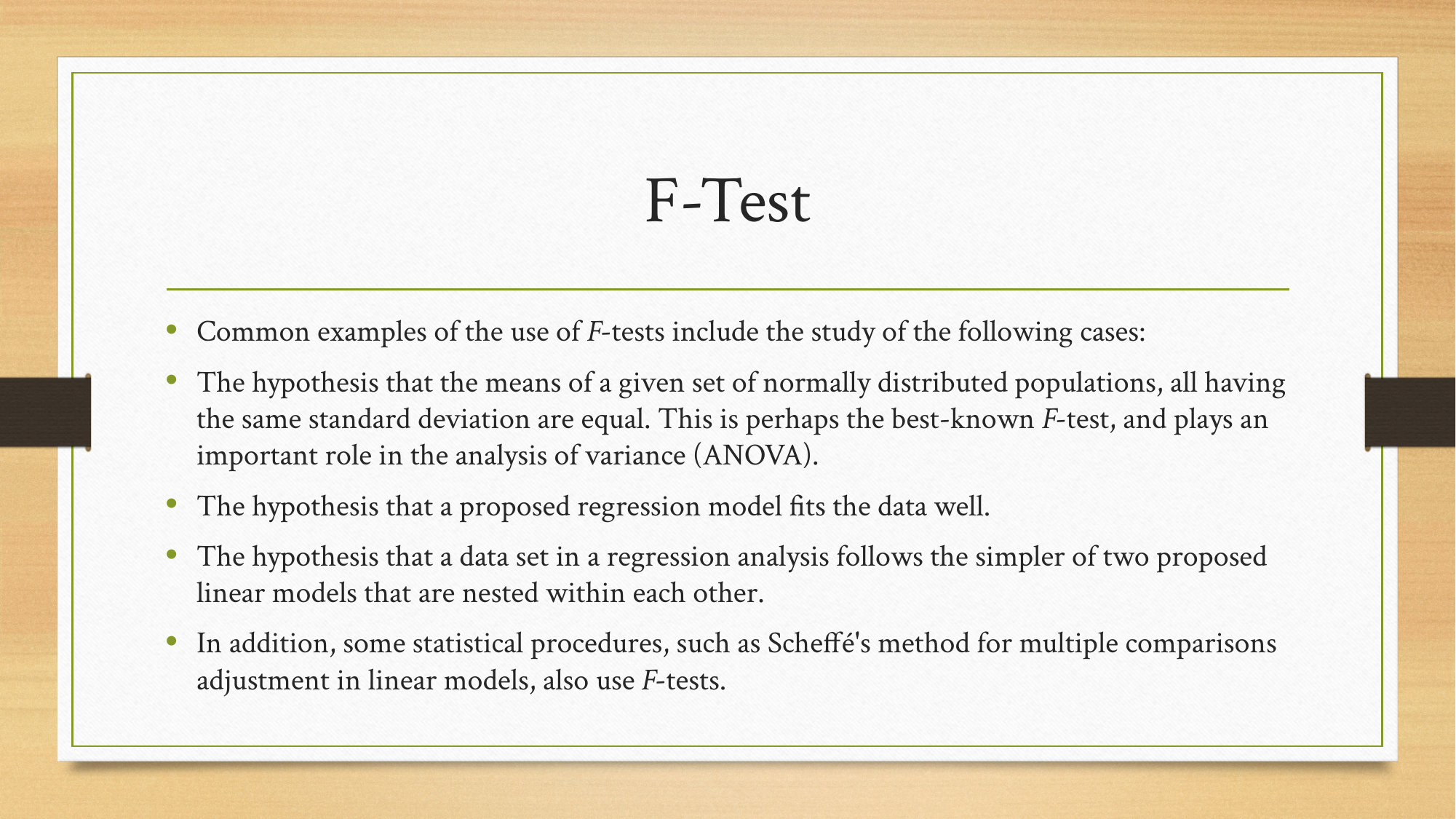

# F-Test
Common examples of the use of F-tests include the study of the following cases:
The hypothesis that the means of a given set of normally distributed populations, all having the same standard deviation are equal. This is perhaps the best-known F-test, and plays an important role in the analysis of variance (ANOVA).
The hypothesis that a proposed regression model fits the data well.
The hypothesis that a data set in a regression analysis follows the simpler of two proposed linear models that are nested within each other.
In addition, some statistical procedures, such as Scheffé's method for multiple comparisons adjustment in linear models, also use F-tests.